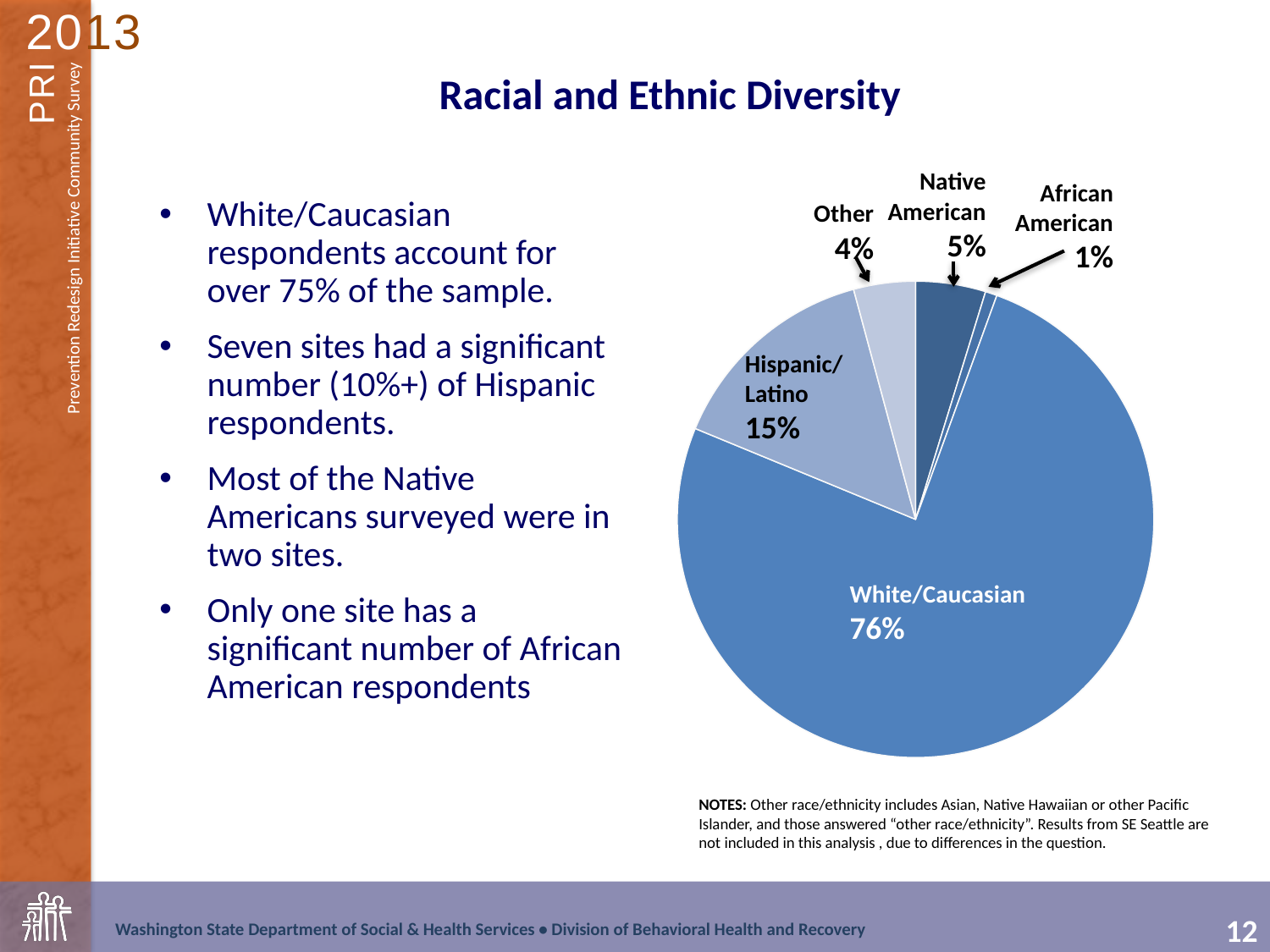

Racial and Ethnic Diversity
Native American
5%
African American
1%
White/Caucasian respondents account for over 75% of the sample.
Seven sites had a significant number (10%+) of Hispanic respondents.
Most of the Native Americans surveyed were in two sites.
Only one site has a significant number of African American respondents

Other
4%

### Chart

| Category | % |
|---|---|
| Native American | 0.047481494854666906 |
| African American | 0.0079436721429861 |
| White | 0.7568153096226756 |
| Hispanic  | 0.14587470662574473 |
| Asian/Pacific islander/Other | 0.041884816753926704 |
Hispanic/ Latino
15%
White/Caucasian
76%
NOTES: Other race/ethnicity includes Asian, Native Hawaiian or other Pacific Islander, and those answered “other race/ethnicity”. Results from SE Seattle are not included in this analysis , due to differences in the question.